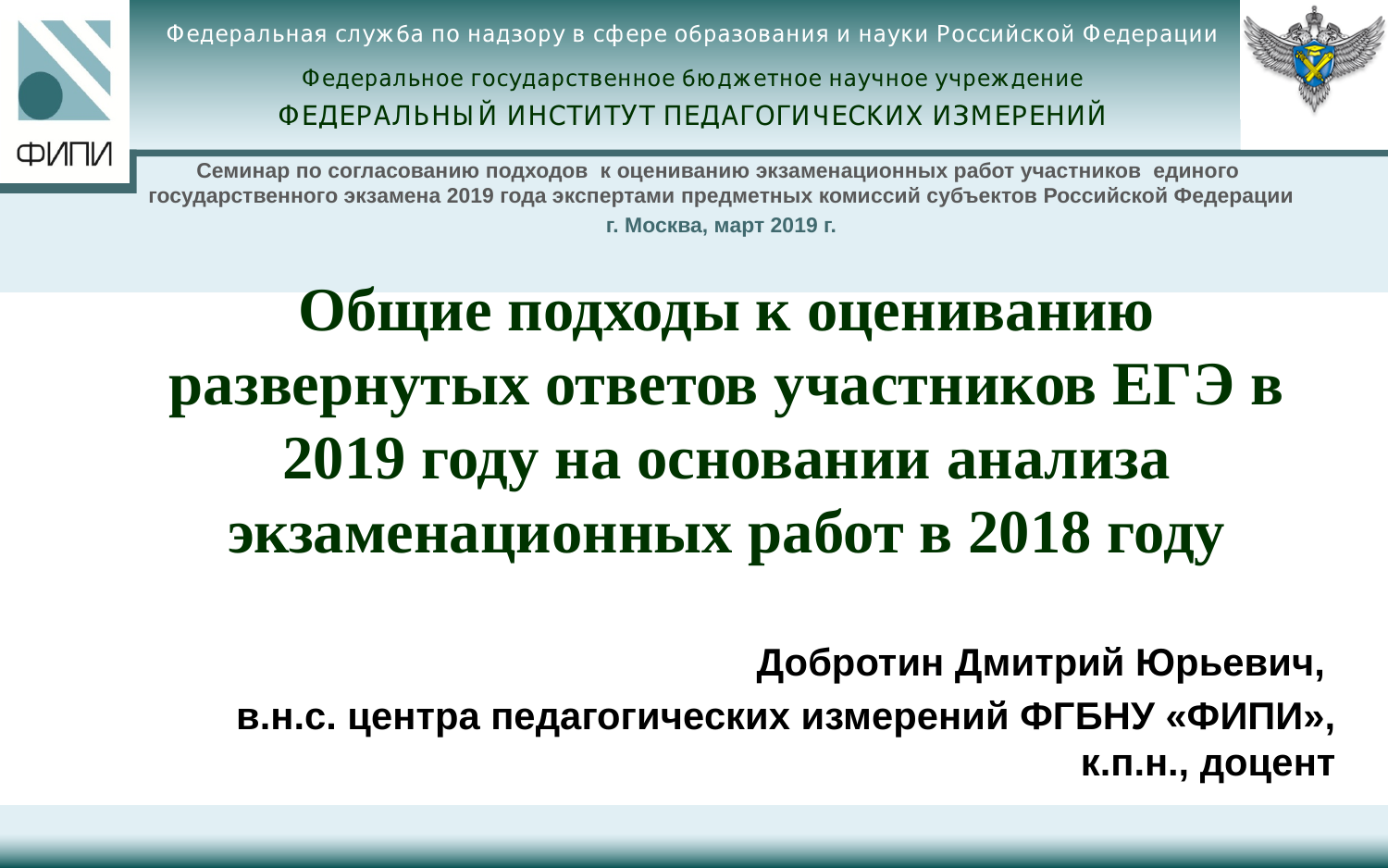

Семинар по согласованию подходов  к оцениванию экзаменационных работ участников  единого
государственного экзамена 2019 года экспертами предметных комиссий субъектов Российской Федерации
г. Москва, март 2019 г.
# Общие подходы к оцениванию развернутых ответов участников ЕГЭ в 2019 году на основании анализа экзаменационных работ в 2018 году
Добротин Дмитрий Юрьевич,
в.н.с. центра педагогических измерений ФГБНУ «ФИПИ», к.п.н., доцент